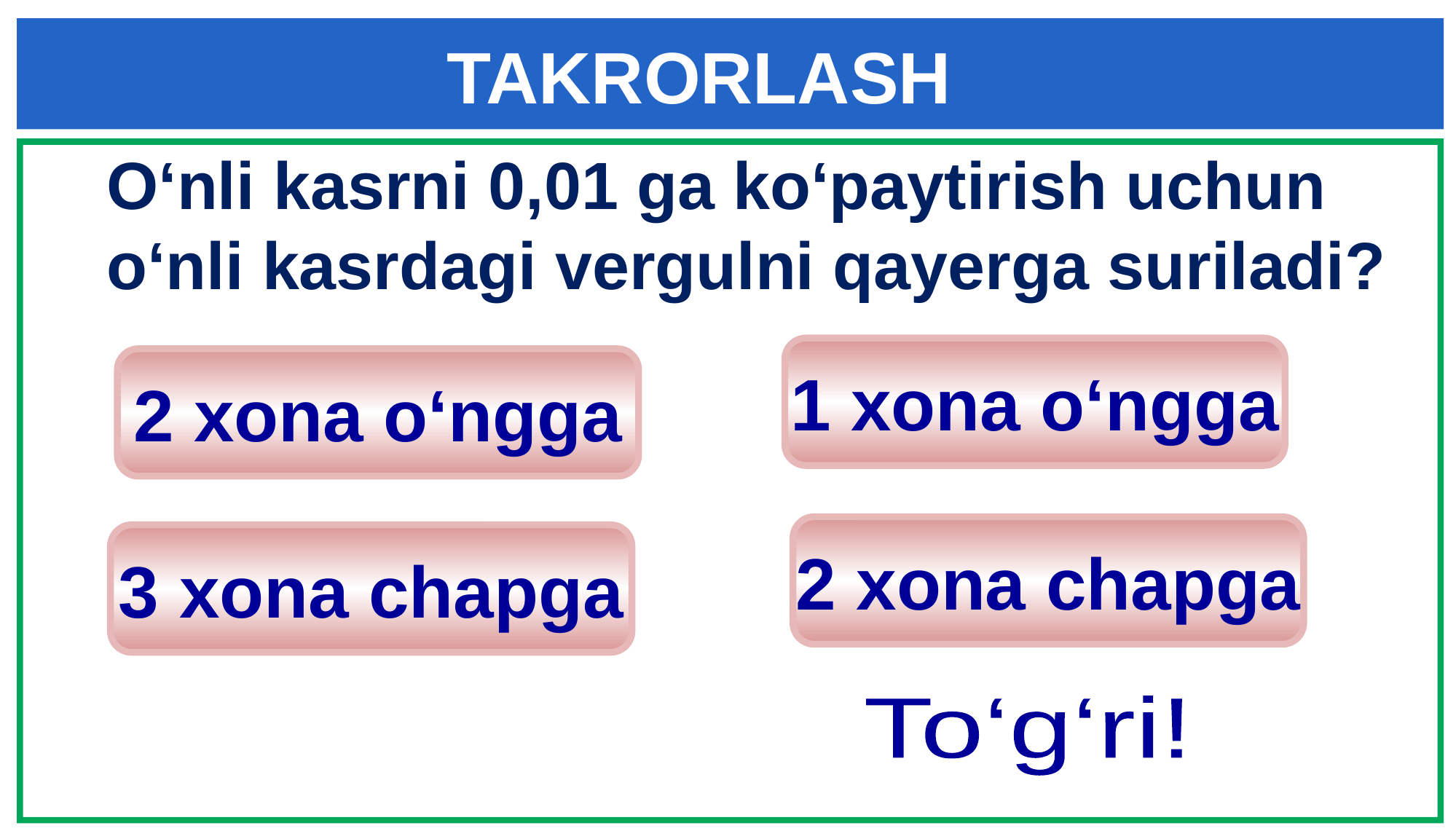

# TAKRORLASH
O‘nli kasrni 0,01 ga ko‘paytirish uchun o‘nli kasrdagi vergulni qayerga suriladi?
1 xona o‘ngga
2 xona o‘ngga
2 xona chapga
3 xona chapga
To‘g‘ri!